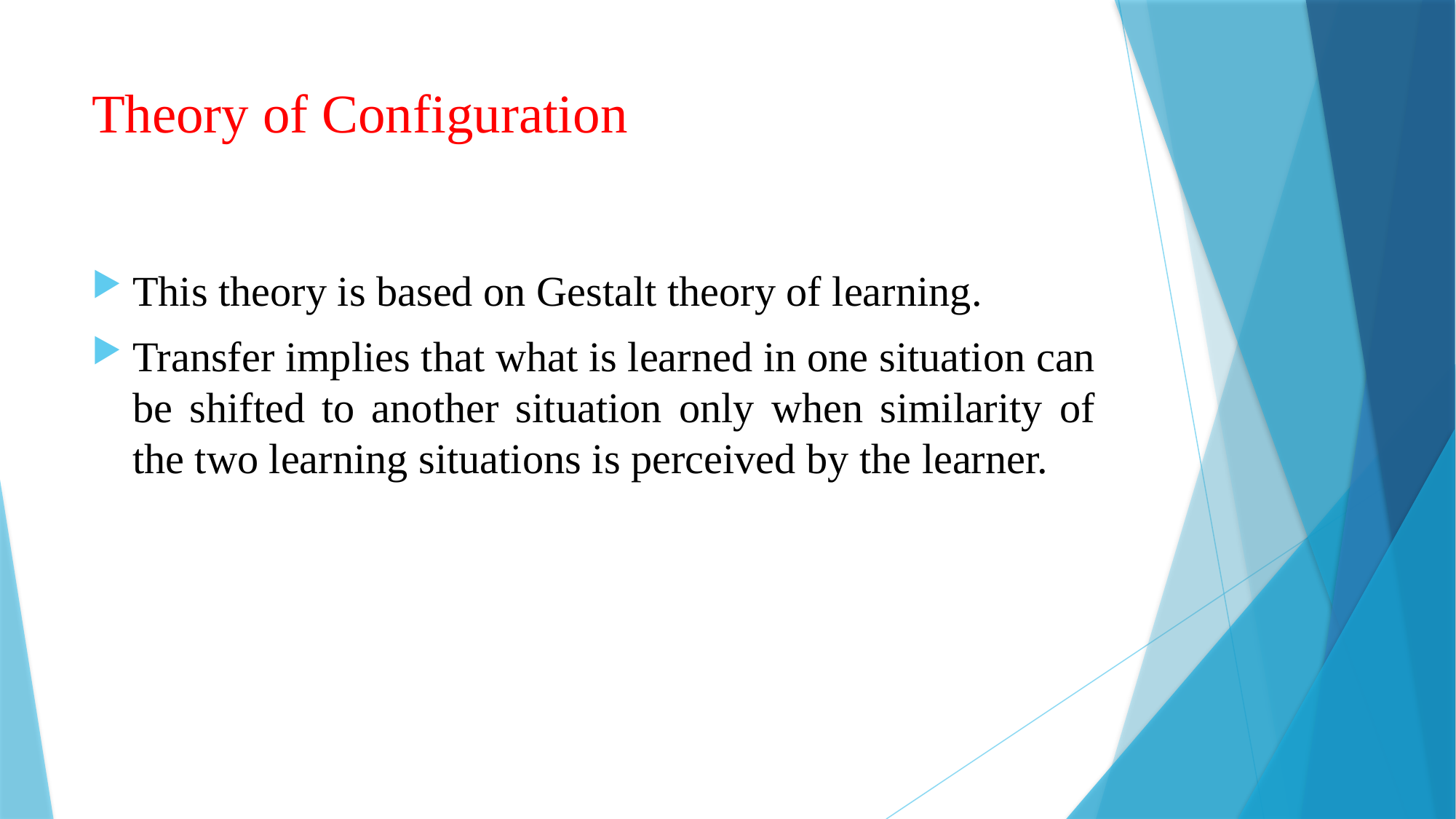

# Theory of Configuration
This theory is based on Gestalt theory of learning.
Transfer implies that what is learned in one situation can be shifted to another situation only when similarity of the two learning situations is perceived by the learner.